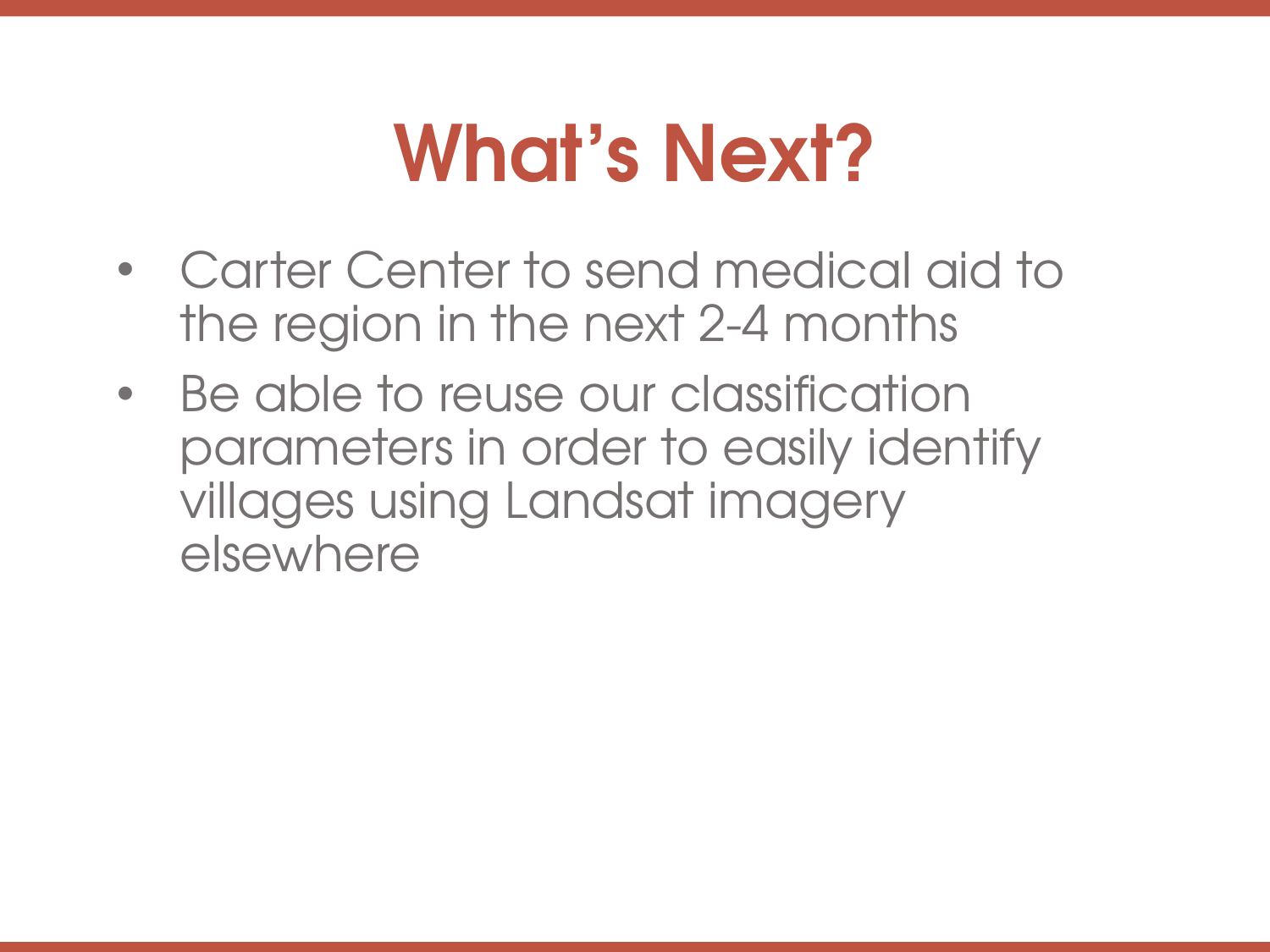

What’s Next?
Carter Center to send medical aid to the region in the next 2-4 months
Be able to reuse our classification parameters in order to easily identify villages using Landsat imagery elsewhere